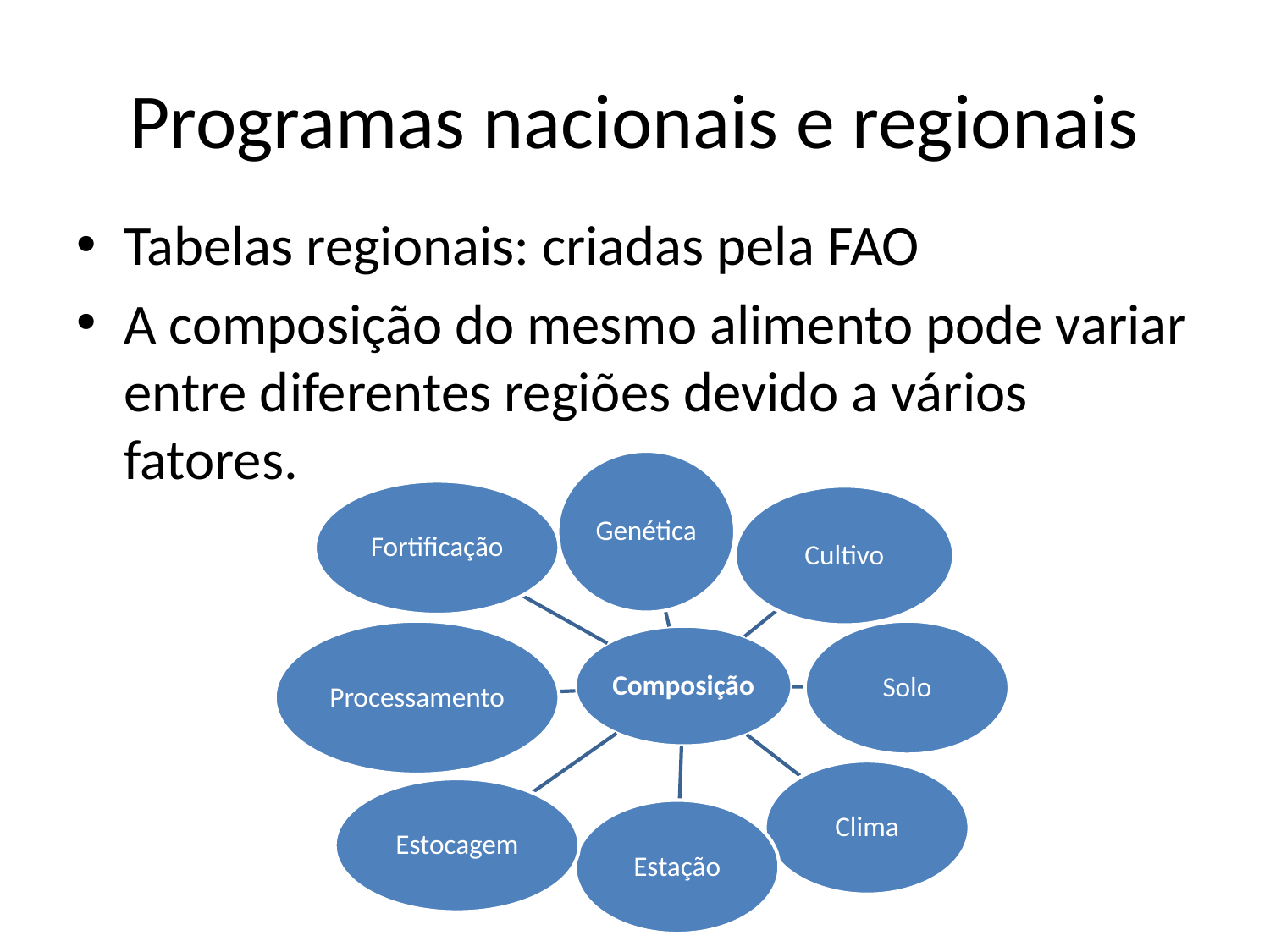

# Programas nacionais e regionais
Tabelas regionais: criadas pela FAO
A composição do mesmo alimento pode variar entre diferentes regiões devido a vários fatores.

Genética

Fortificação
Cultivo

Solo
Processamento
Composição

Clima
Estocagem

Estação